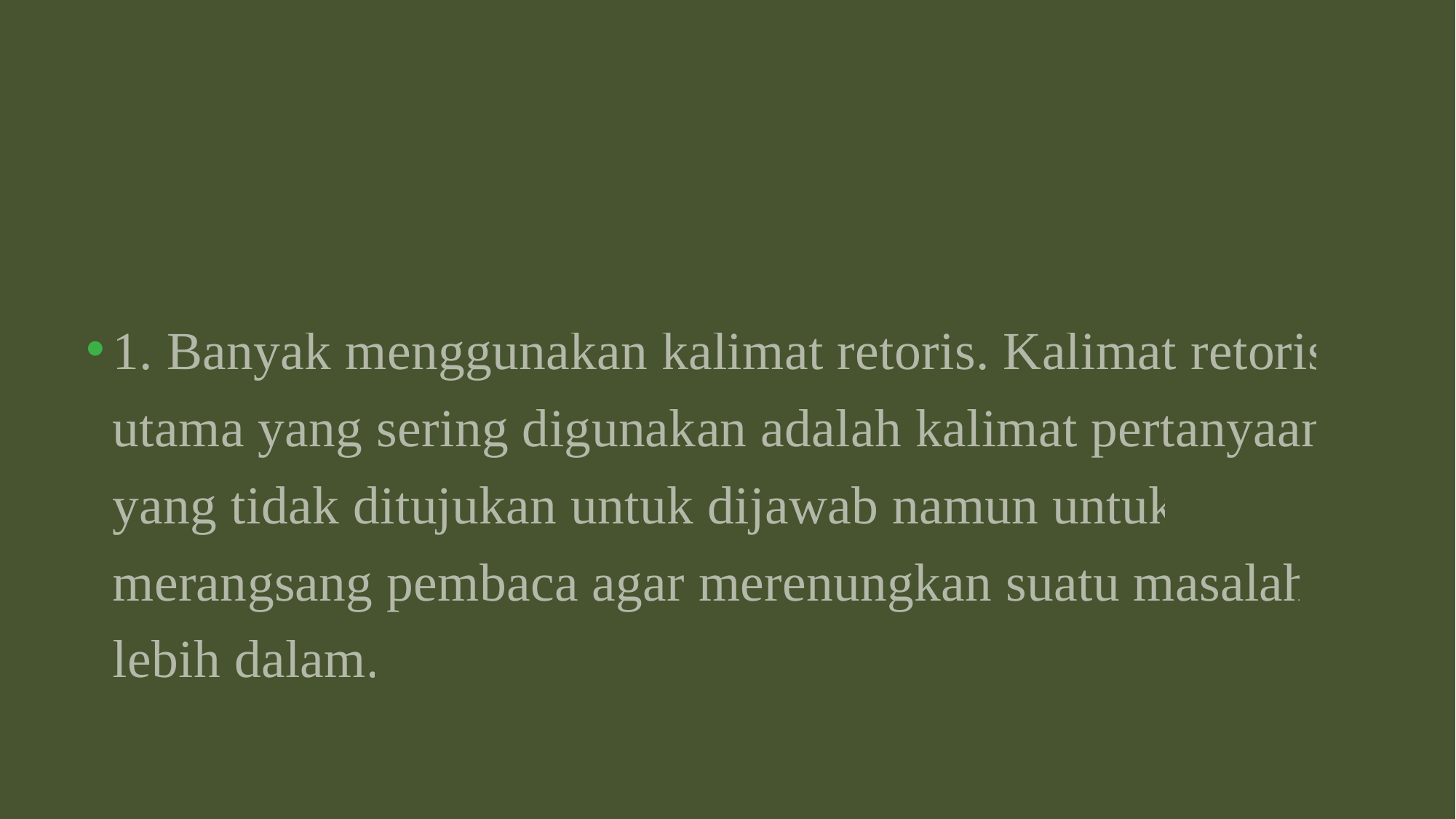

1. Banyak menggunakan kalimat retoris. Kalimat retoris utama yang sering digunakan adalah kalimat pertanyaan yang tidak ditujukan untuk dijawab namun untuk merangsang pembaca agar merenungkan suatu masalah lebih dalam.